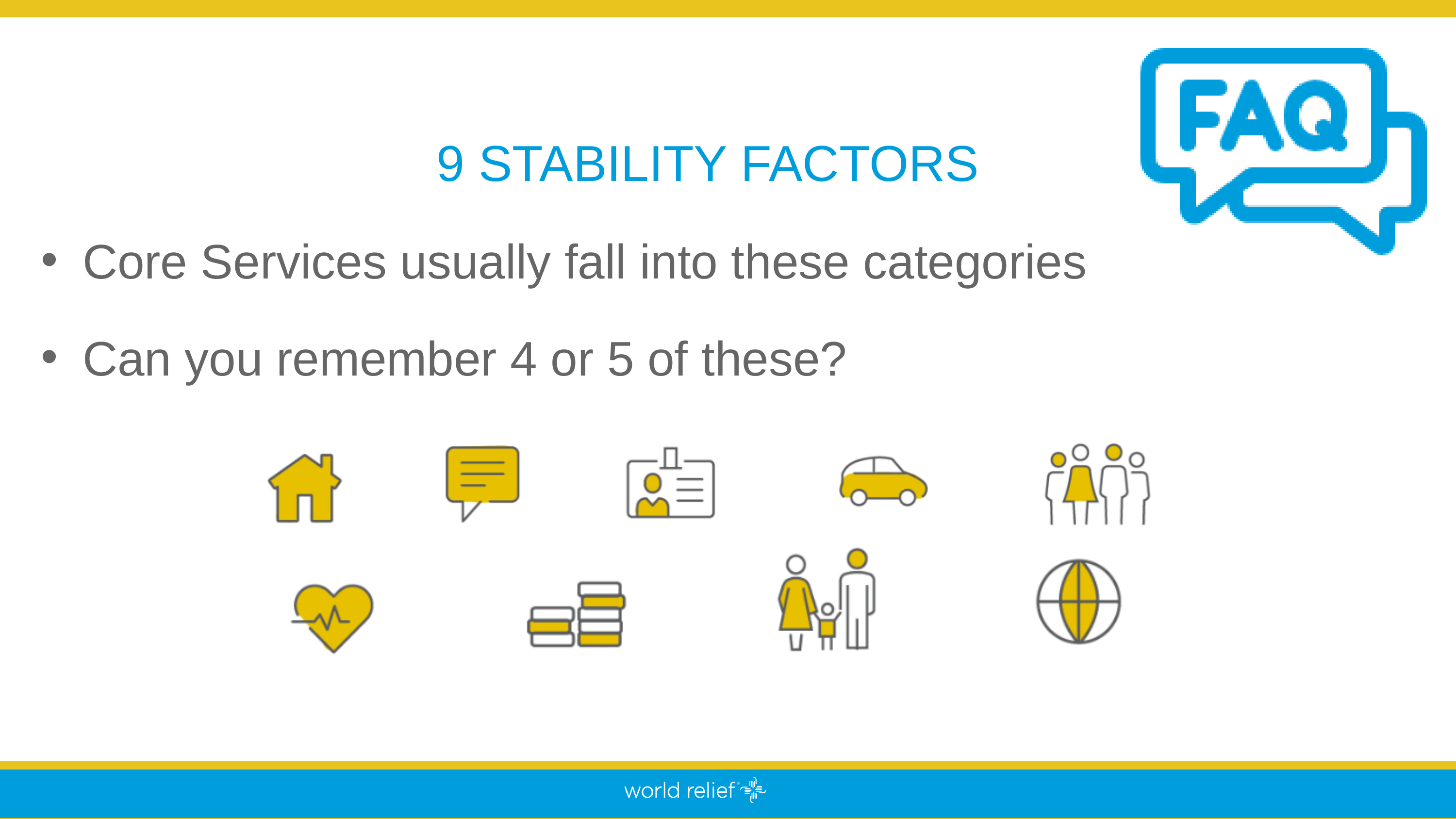

9 STABILITY FACTORS

Core Services usually fall into these categories

Can you remember 4 or 5 of these?